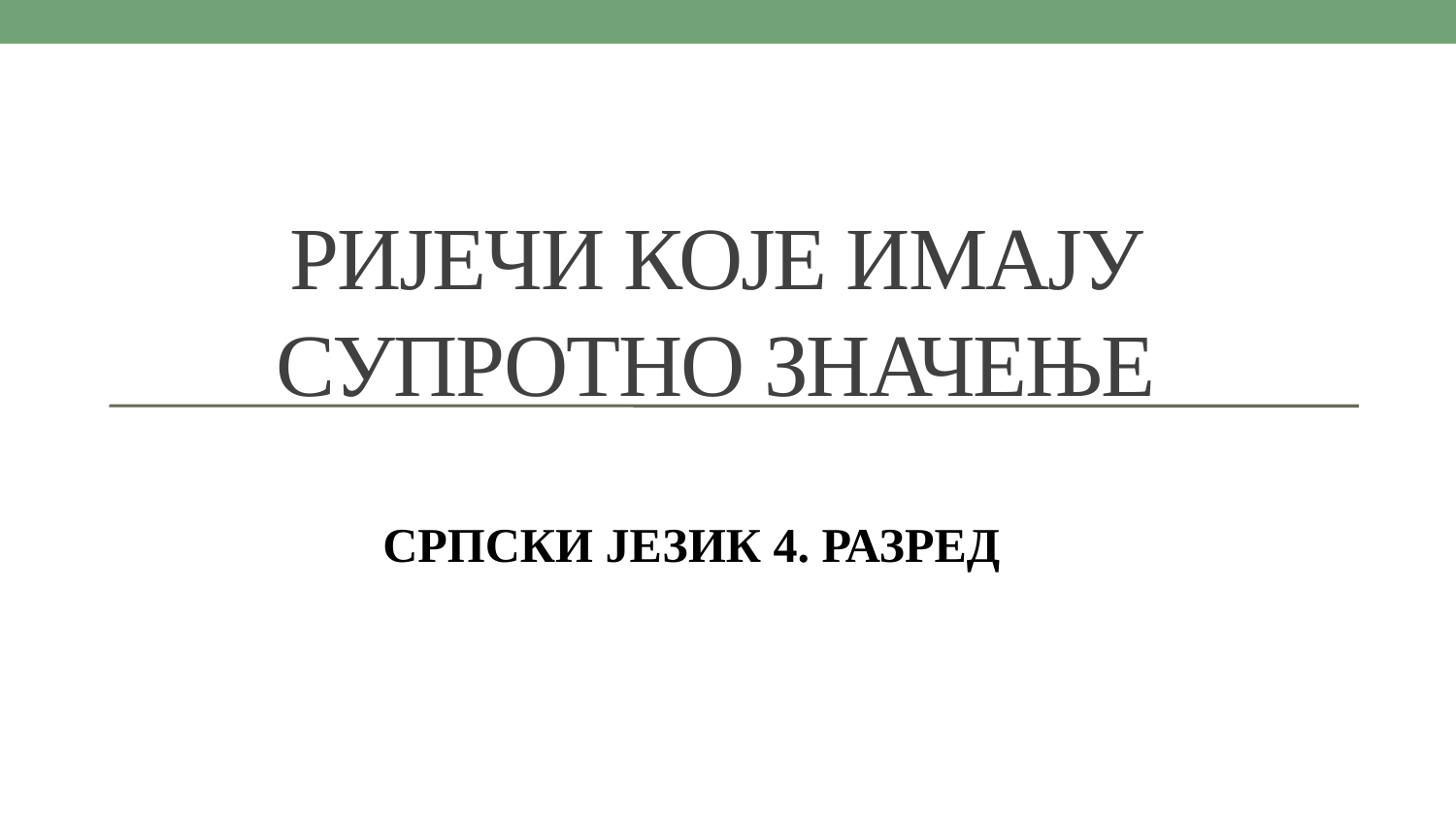

# РИЈЕЧИ КОЈЕ ИМАЈУ СУПРОТНО ЗНАЧЕЊЕ
СРПСКИ ЈЕЗИК 4. РАЗРЕД